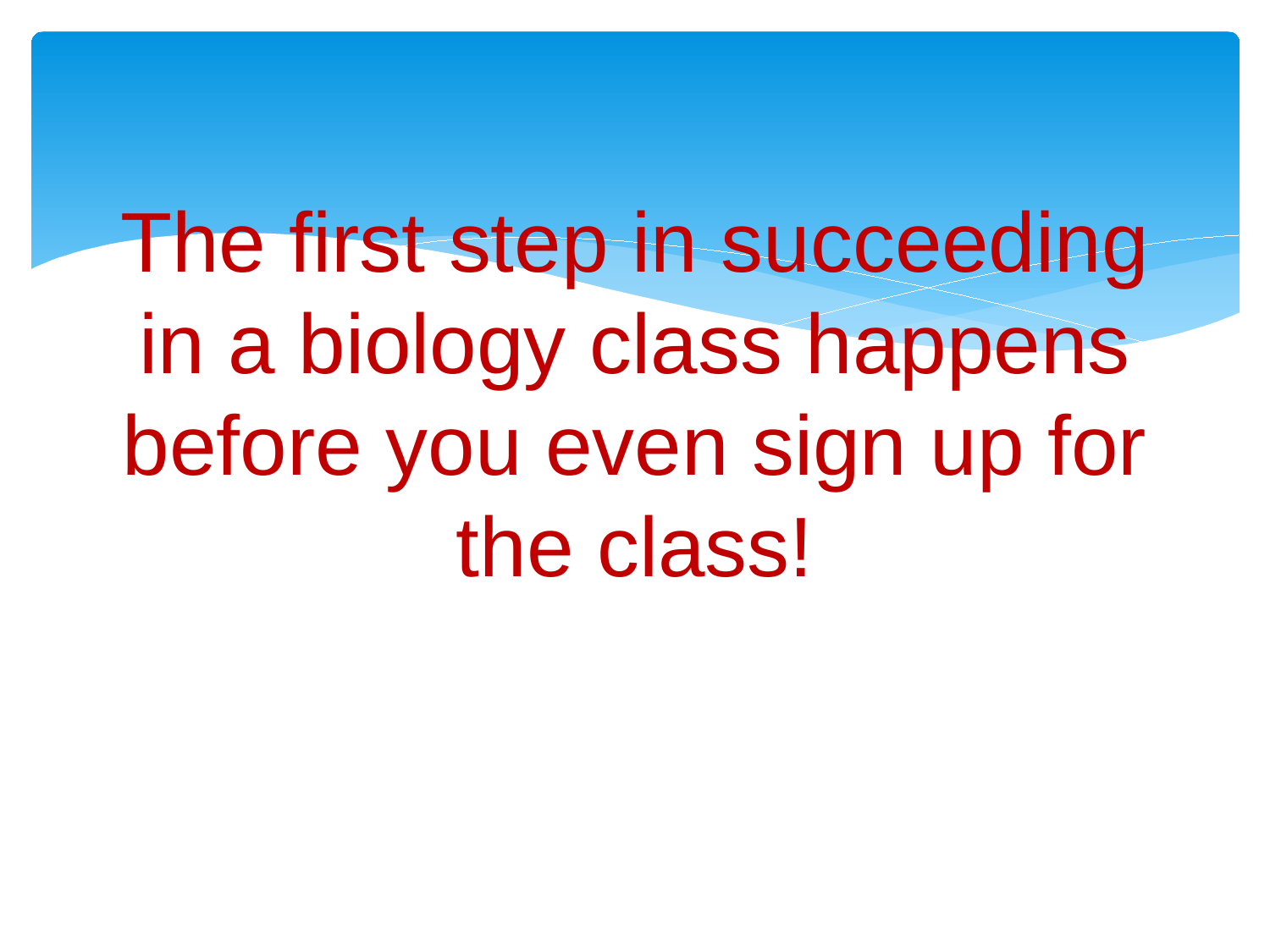

# The first step in succeeding in a biology class happens before you even sign up for the class!